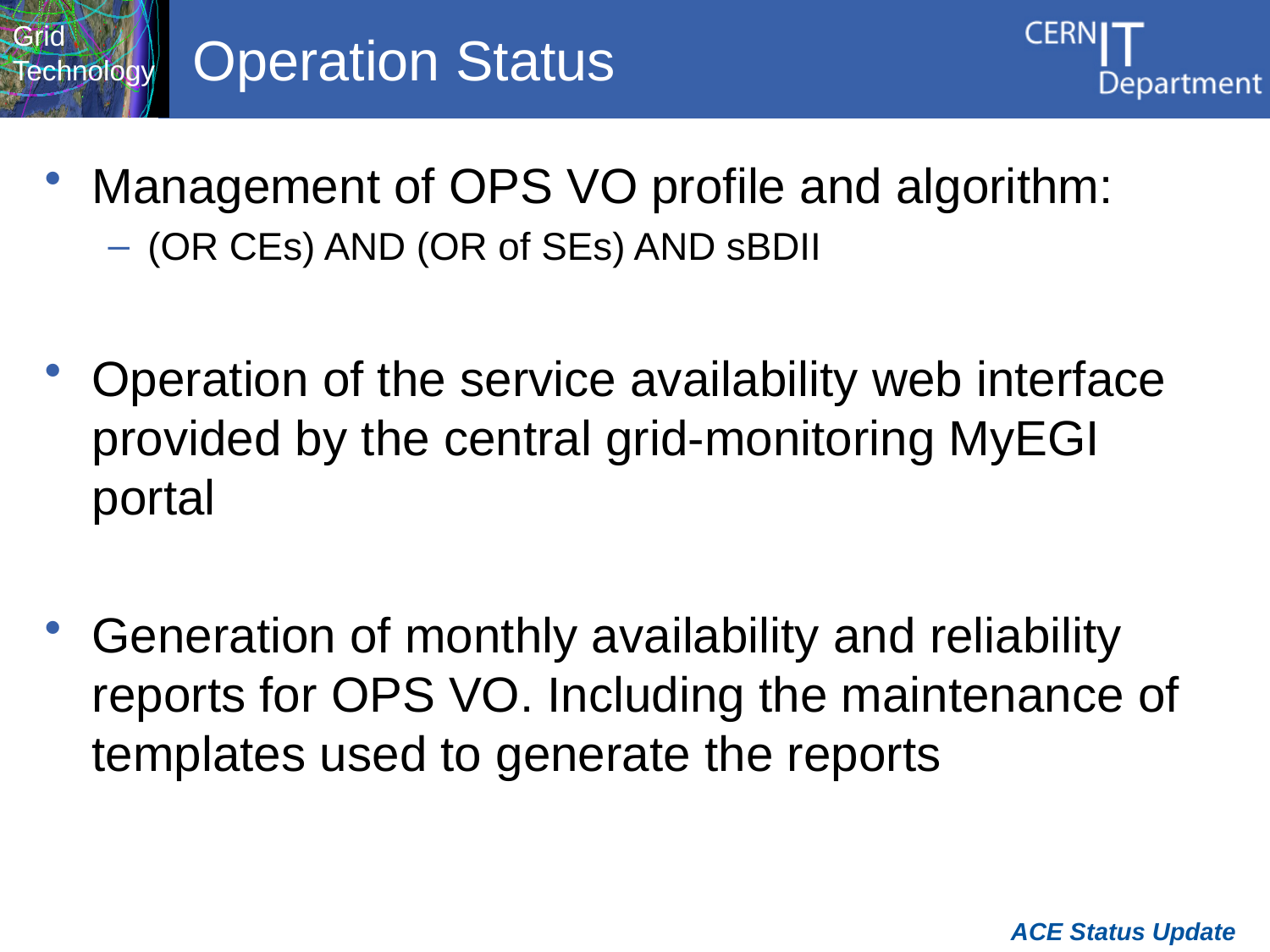

# Operation Status
Management of OPS VO profile and algorithm:
(OR CEs) AND (OR of SEs) AND sBDII

Operation of the service availability web interface provided by the central grid-monitoring MyEGI portal

Generation of monthly availability and reliability reports for OPS VO. Including the maintenance of templates used to generate the reports

ACE Status Update